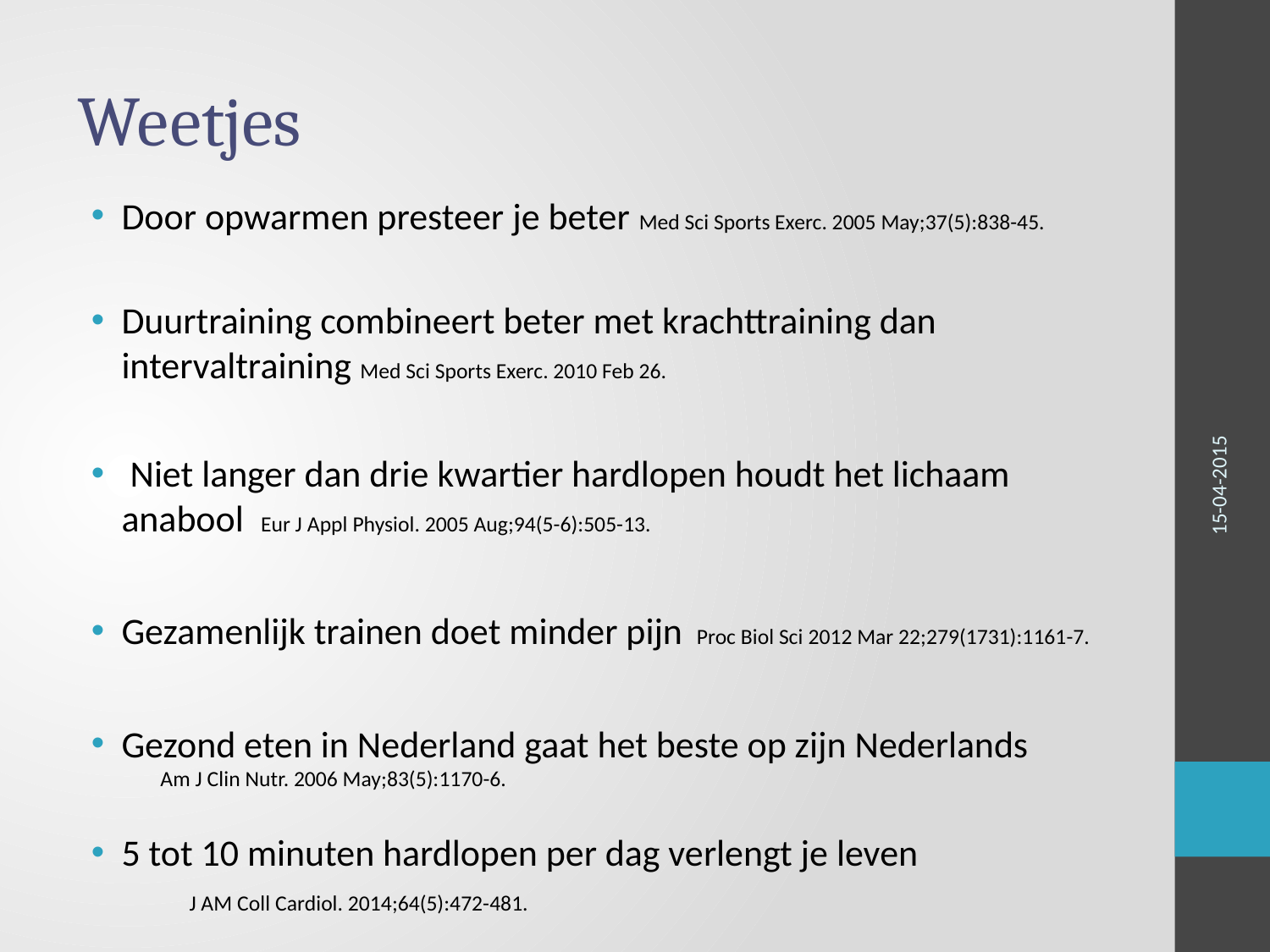

# Weetjes
Door opwarmen presteer je beter Med Sci Sports Exerc. 2005 May;37(5):838-45.

Duurtraining combineert beter met krachttraining dan intervaltraining Med Sci Sports Exerc. 2010 Feb 26.

 Niet langer dan drie kwartier hardlopen houdt het lichaam    anabool  Eur J Appl Physiol. 2005 Aug;94(5-6):505-13.

Gezamenlijk trainen doet minder pijn  Proc Biol Sci 2012 Mar 22;279(1731):1161-7.

Gezond eten in Nederland gaat het beste op zijn Nederlands                        Am J Clin Nutr. 2006 May;83(5):1170-6.

5 tot 10 minuten hardlopen per dag verlengt je leven                               J AM Coll Cardiol. 2014;64(5):472-481.

15-04-2015